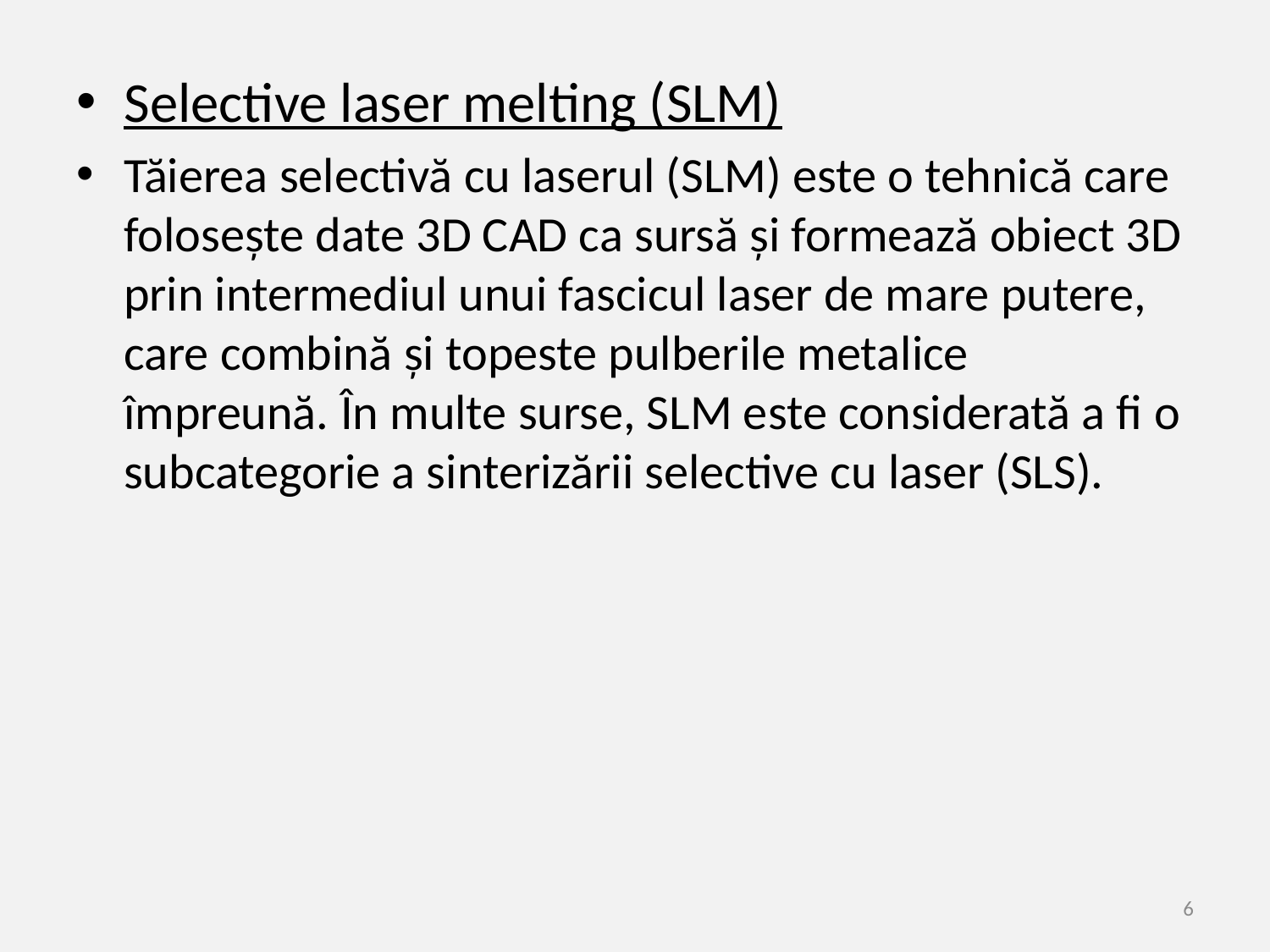

Selective laser melting (SLM)
Tăierea selectivă cu laserul (SLM) este o tehnică care folosește date 3D CAD ca sursă și formează obiect 3D prin intermediul unui fascicul laser de mare putere, care combină și topeste pulberile metalice împreună. În multe surse, SLM este considerată a fi o subcategorie a sinterizării selective cu laser (SLS).

6